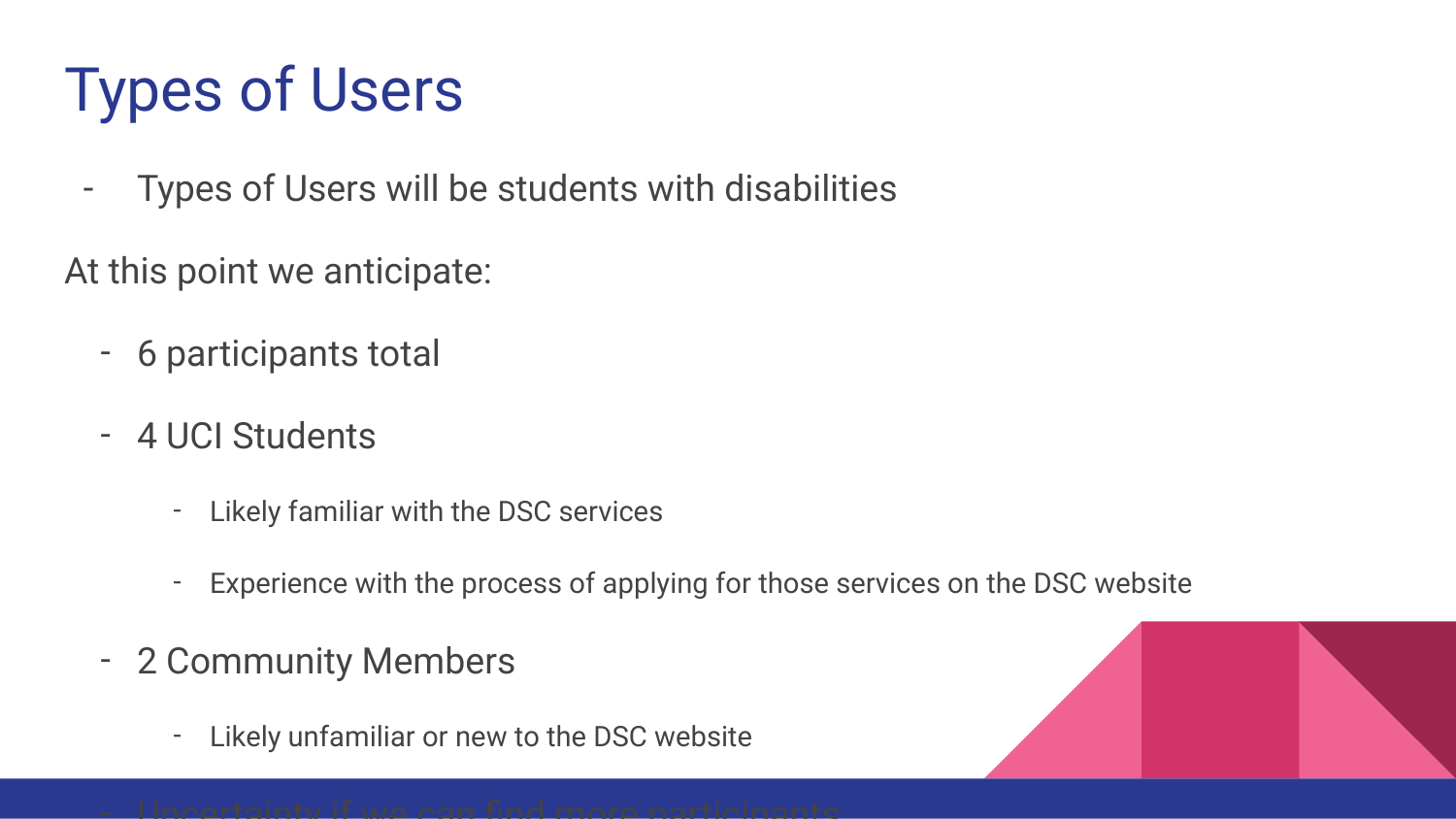

# Types of Users
Types of Users will be students with disabilities
At this point we anticipate:
6 participants total
4 UCI Students
Likely familiar with the DSC services
Experience with the process of applying for those services on the DSC website
2 Community Members
Likely unfamiliar or new to the DSC website
Uncertainty if we can find more participants